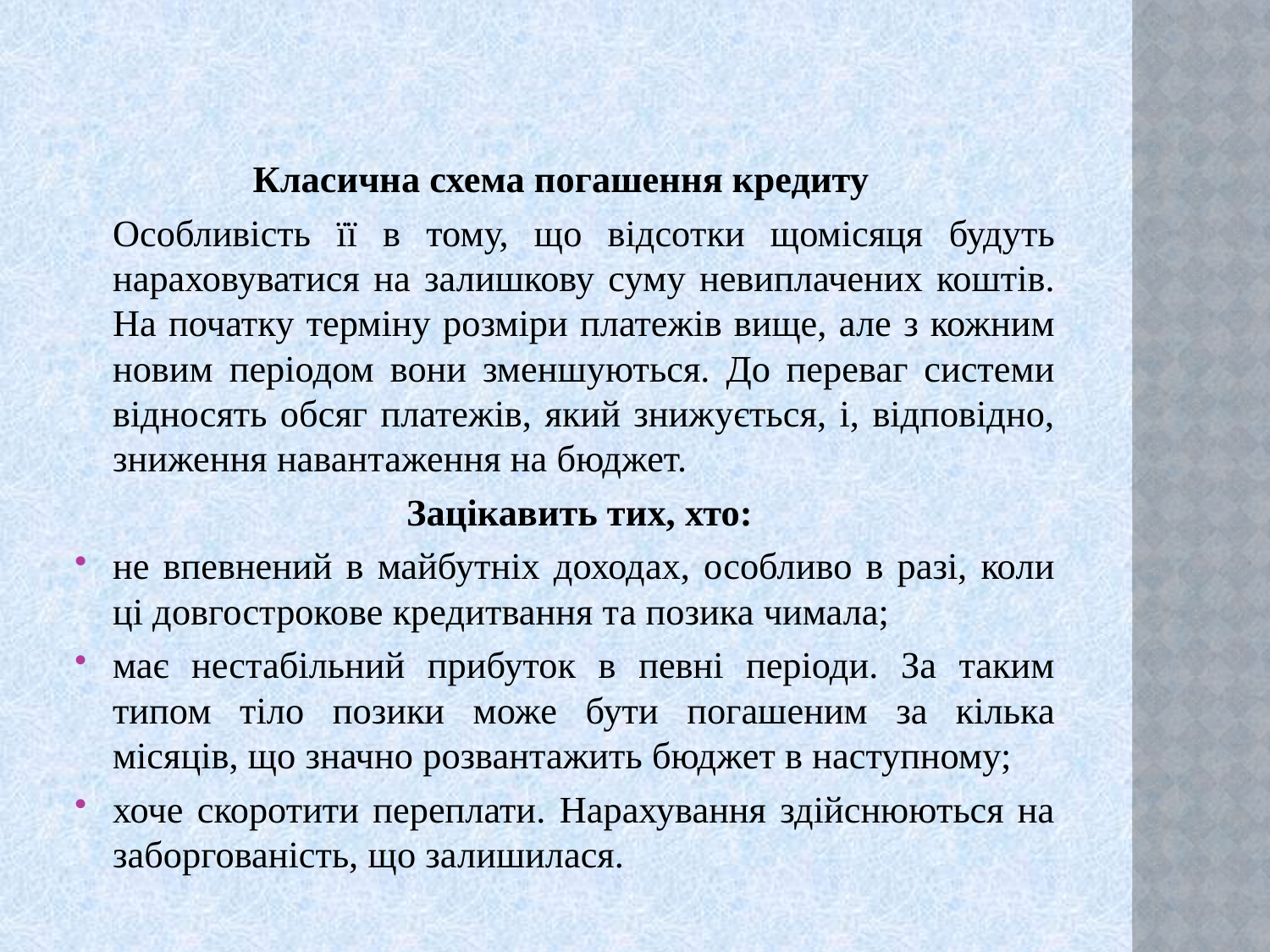

Класична схема погашення кредиту
		Особливість її в тому, що відсотки щомісяця будуть нараховуватися на залишкову суму невиплачених коштів. На початку терміну розміри платежів вище, але з кожним новим періодом вони зменшуються. До переваг системи відносять обсяг платежів, який знижується, і, відповідно, зниження навантаження на бюджет.
	Зацікавить тих, хто:
не впевнений в майбутніх доходах, особливо в разі, коли ці довгострокове кредитвання та позика чимала;
має нестабільний прибуток в певні періоди. За таким типом тіло позики може бути погашеним за кілька місяців, що значно розвантажить бюджет в наступному;
хоче скоротити переплати. Нарахування здійснюються на заборгованість, що залишилася.